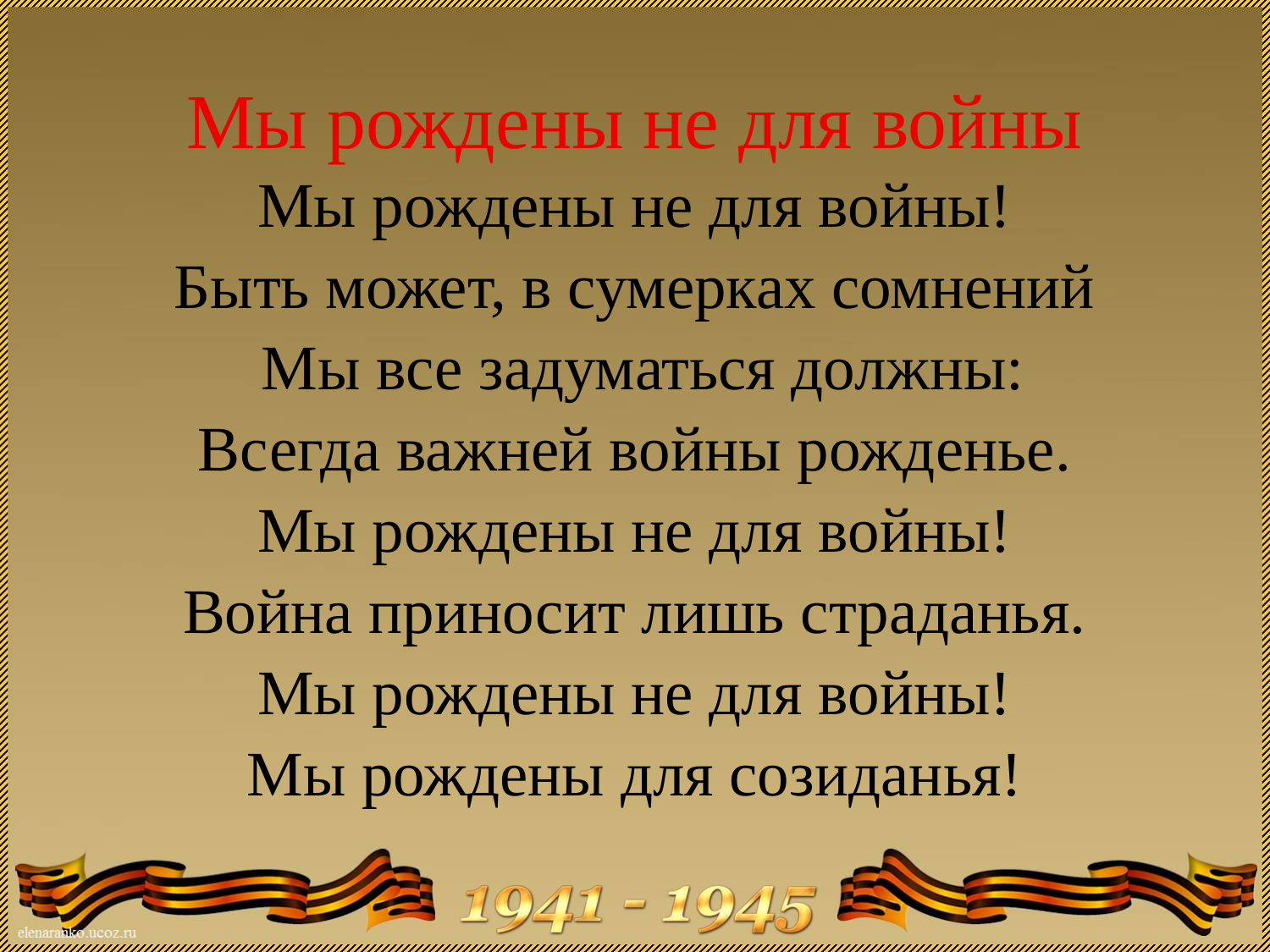

# Мы рождены не для войны
Мы рождены не для войны!
Быть может, в сумерках сомнений
 Мы все задуматься должны:
Всегда важней войны рожденье.
Мы рождены не для войны!
Война приносит лишь страданья.
Мы рождены не для войны!
Мы рождены для созиданья!